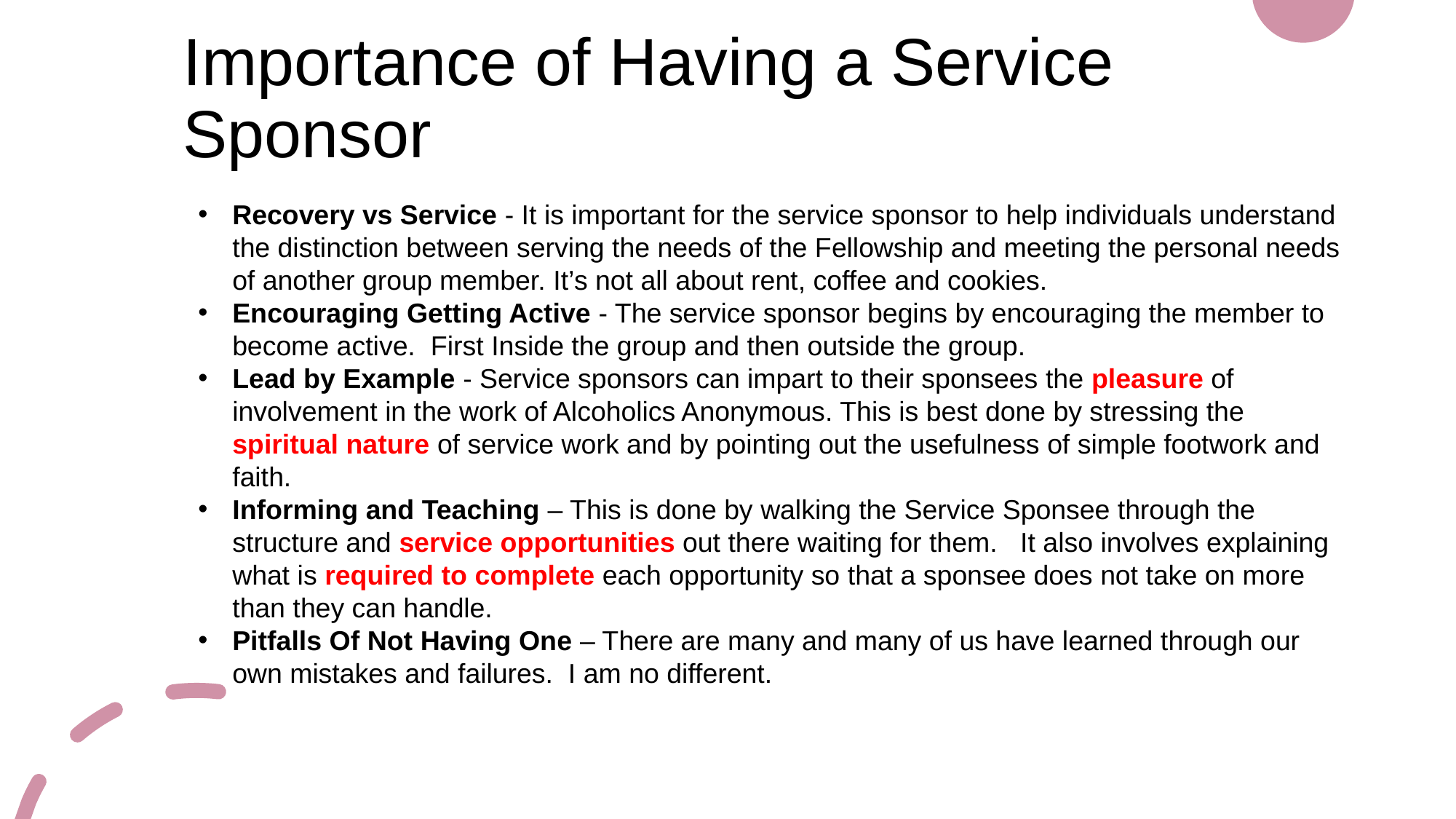

# Importance of Having a Service Sponsor
Recovery vs Service - It is important for the service sponsor to help individuals understand the distinction between serving the needs of the Fellowship and meeting the personal needs of another group member. It’s not all about rent, coffee and cookies.
Encouraging Getting Active - The service sponsor begins by encouraging the member to become active.  First Inside the group and then outside the group.
Lead by Example - Service sponsors can impart to their sponsees the pleasure of involvement in the work of Alcoholics Anonymous. This is best done by stressing the spiritual nature of service work and by pointing out the usefulness of simple footwork and faith.
Informing and Teaching – This is done by walking the Service Sponsee through the structure and service opportunities out there waiting for them.   It also involves explaining what is required to complete each opportunity so that a sponsee does not take on more than they can handle.
Pitfalls Of Not Having One – There are many and many of us have learned through our own mistakes and failures.  I am no different.